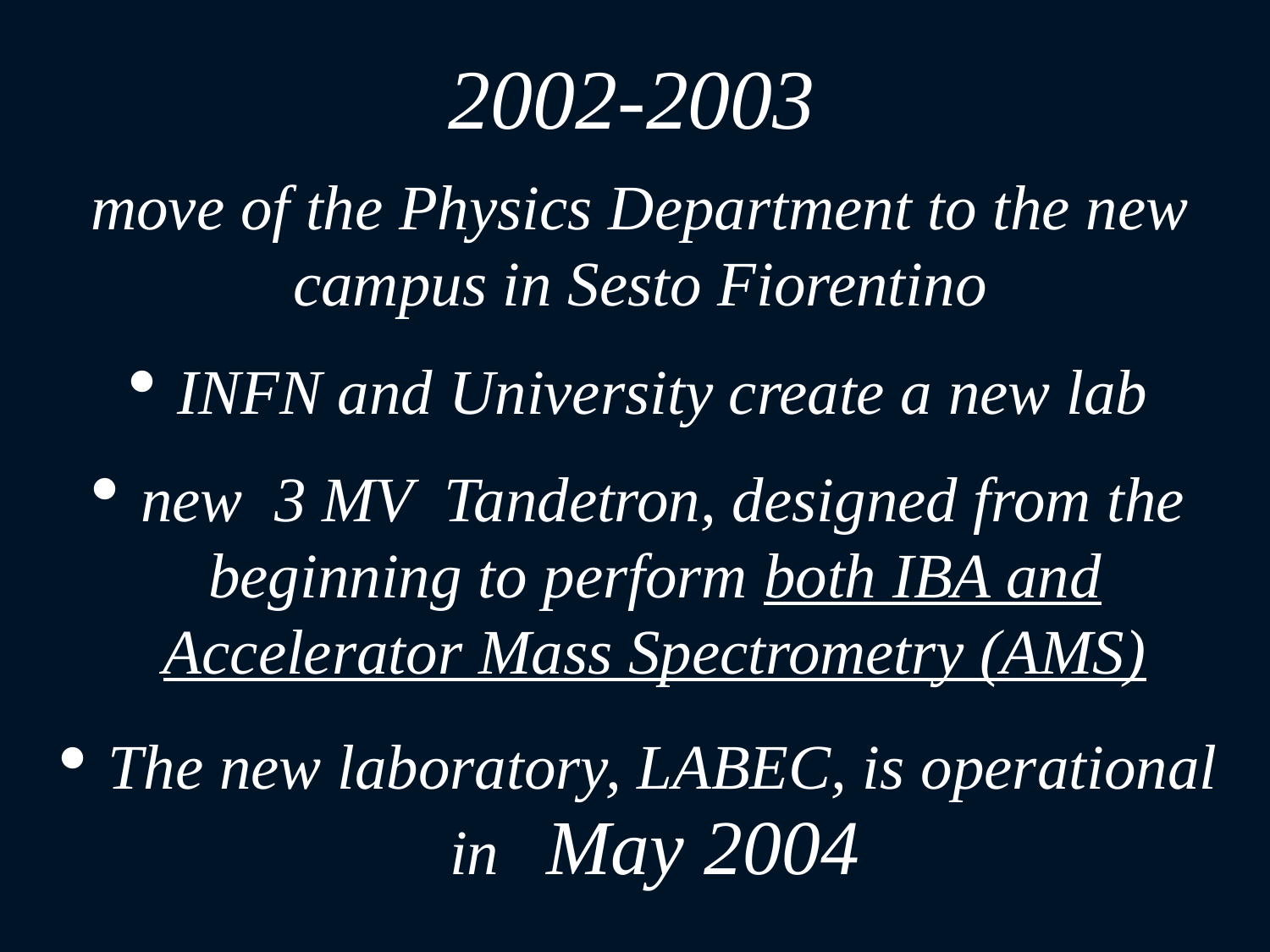

2002-2003
move of the Physics Department to the new campus in Sesto Fiorentino
 INFN and University create a new lab
 new  3 MV  Tandetron, designed from the beginning to perform both IBA and Accelerator Mass Spectrometry (AMS)
 The new laboratory, LABEC, is operational in   May 2004